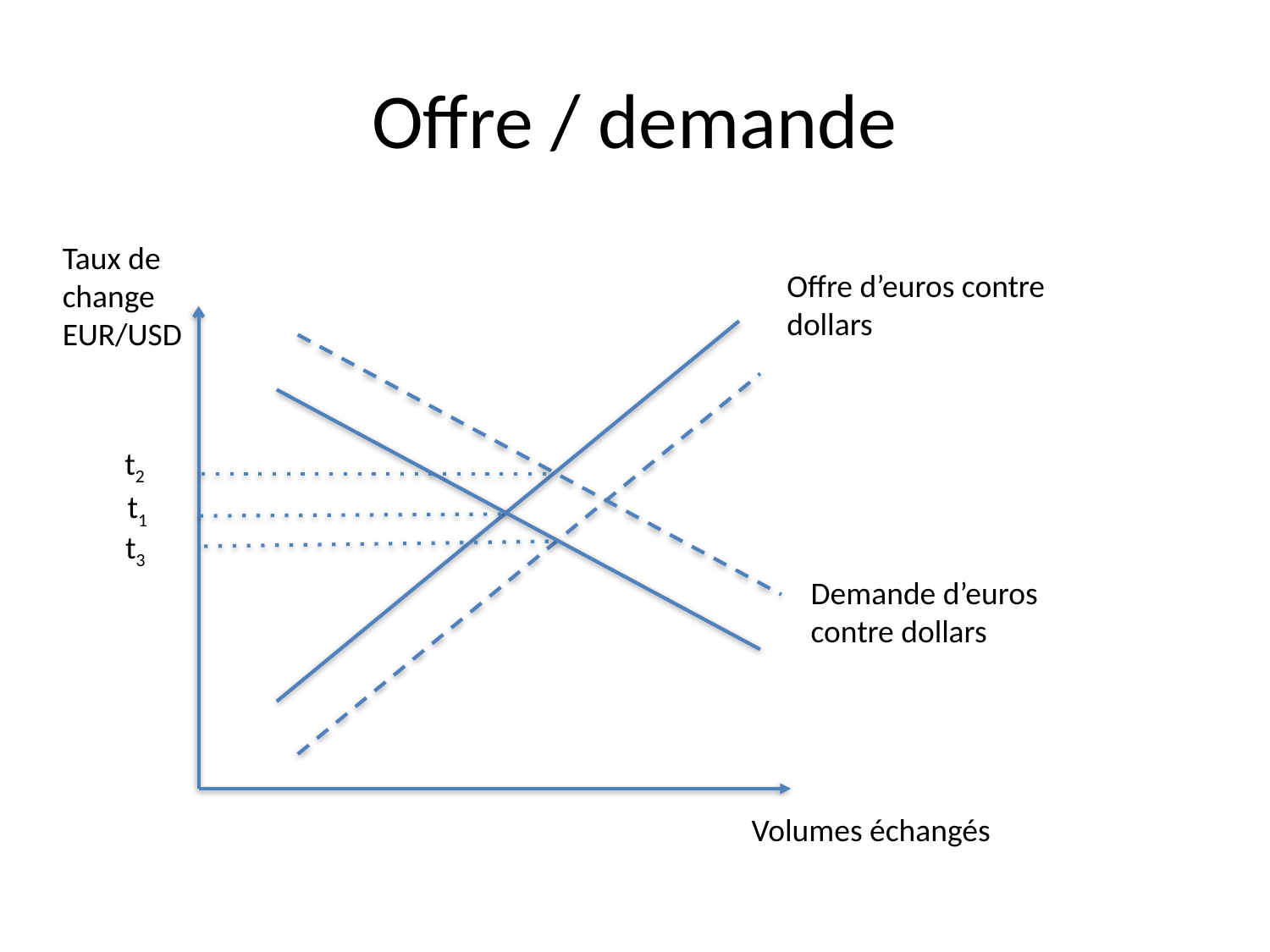

# Offre / demande
Taux de change EUR/USD
Offre d’euros contre dollars
t2
t1
t3
Demande d’euros contre dollars
Volumes échangés